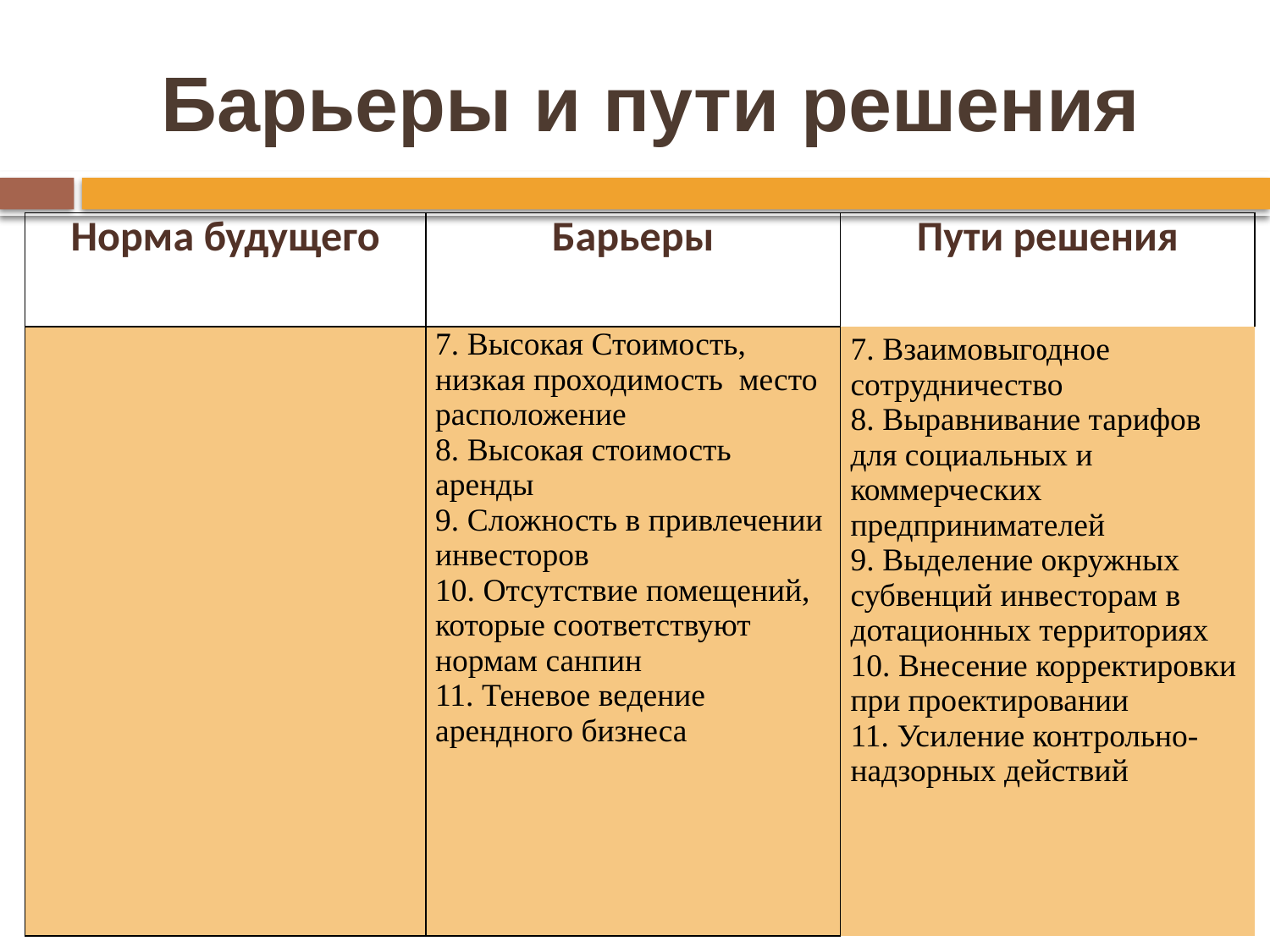

# Барьеры и пути решения
| Норма будущего | Барьеры | Пути решения |
| --- | --- | --- |
|  | 7. Высокая Стоимость, низкая проходимость место расположение 8. Высокая стоимость аренды 9. Сложность в привлечении инвесторов 10. Отсутствие помещений, которые соответствуют нормам санпин 11. Теневое ведение арендного бизнеса | 7. Взаимовыгодное сотрудничество 8. Выравнивание тарифов для социальных и коммерческих предпринимателей 9. Выделение окружных субвенций инвесторам в дотационных территориях 10. Внесение корректировки при проектировании 11. Усиление контрольно-надзорных действий |